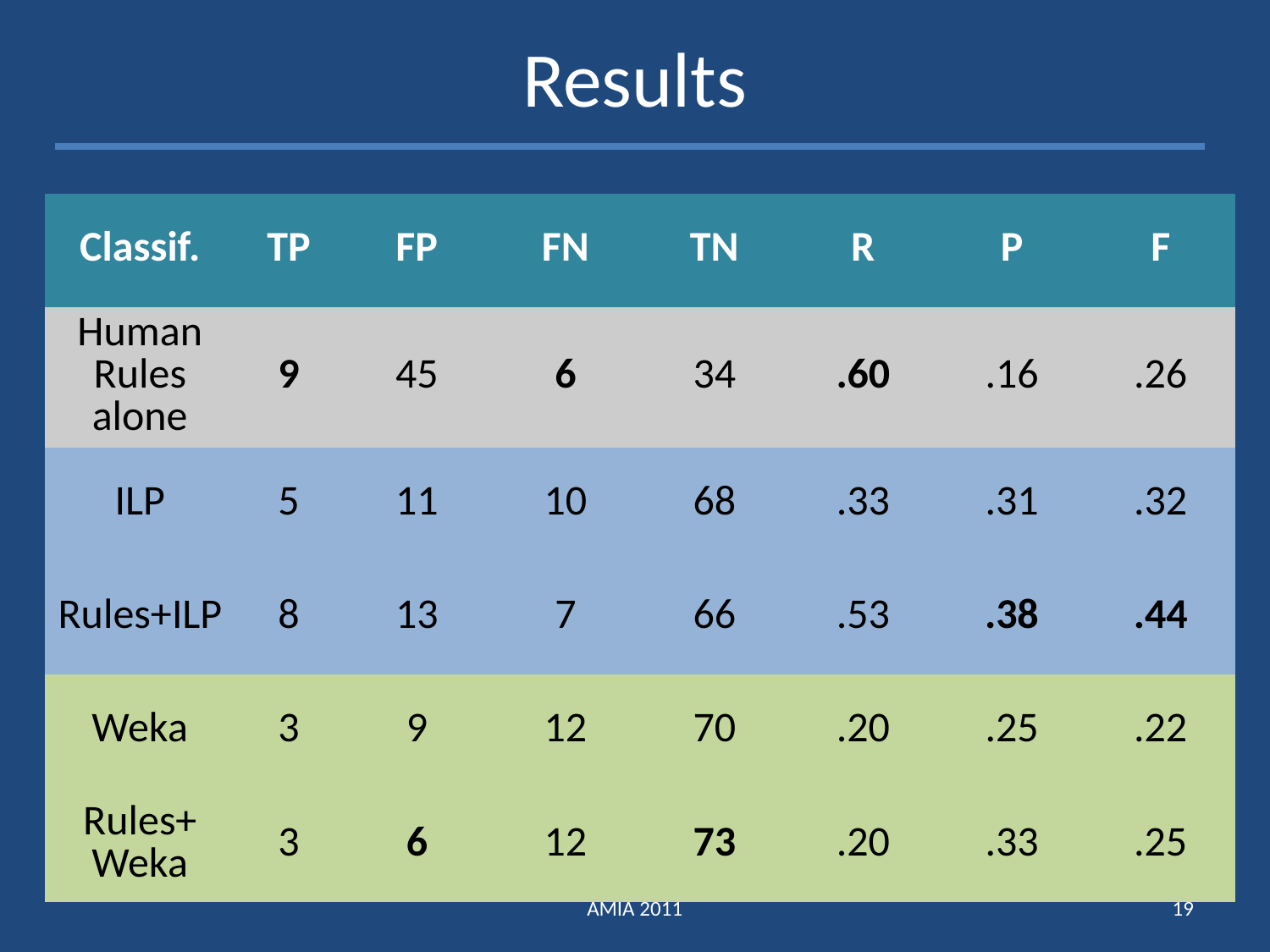

# Results
| Classif. | TP | FP | FN | TN | R | P | F |
| --- | --- | --- | --- | --- | --- | --- | --- |
| Human Rules alone | 9 | 45 | 6 | 34 | .60 | .16 | .26 |
| ILP | 5 | 11 | 10 | 68 | .33 | .31 | .32 |
| Rules+ILP | 8 | 13 | 7 | 66 | .53 | .38 | .44 |
| Weka | 3 | 9 | 12 | 70 | .20 | .25 | .22 |
| Rules+ Weka | 3 | 6 | 12 | 73 | .20 | .33 | .25 |
AMIA 2011
19